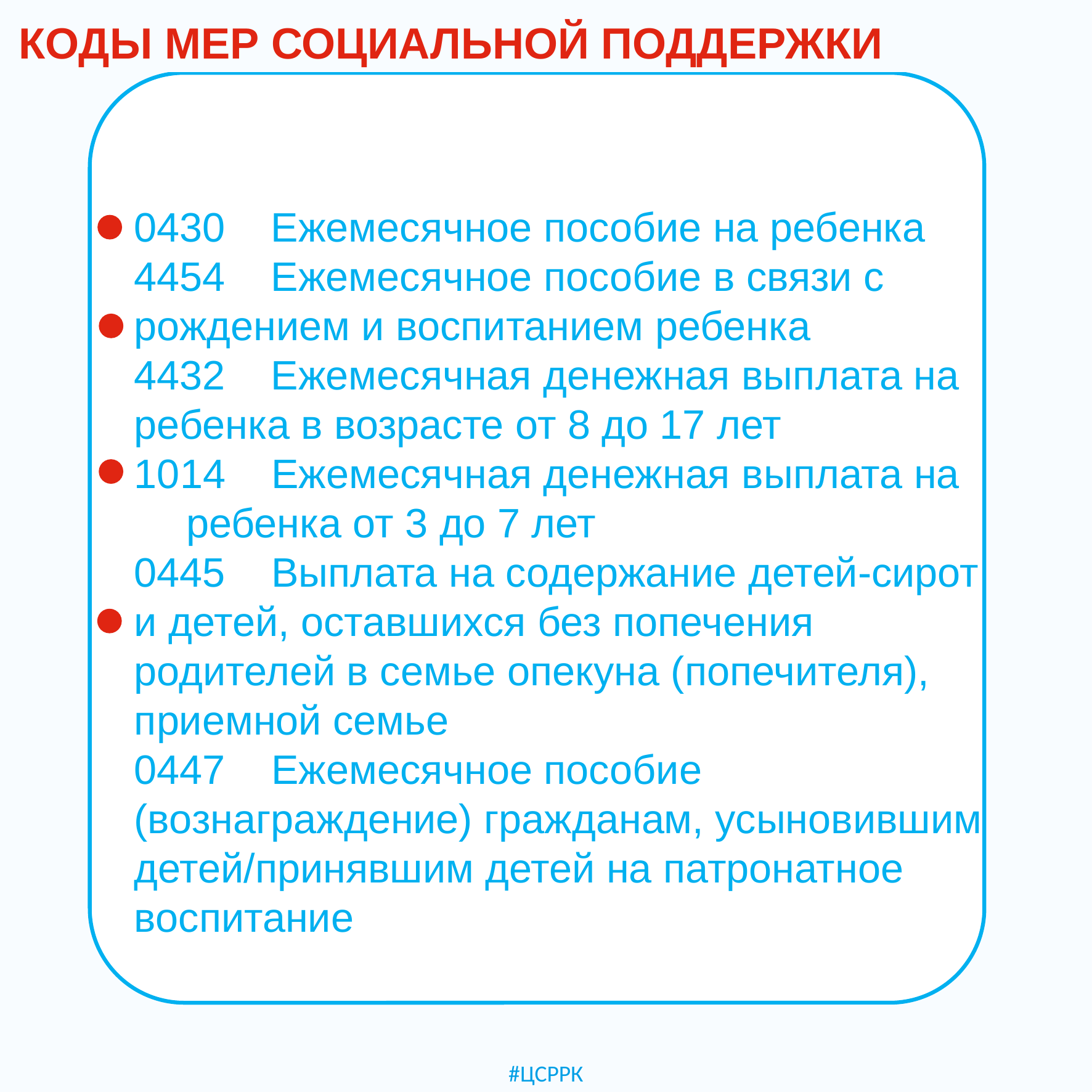

КОДЫ МЕР СОЦИАЛЬНОЙ ПОДДЕРЖКИ

0430    Ежемесячное пособие на ребенка
4454    Ежемесячное пособие в связи с рождением и воспитанием ребенка
4432    Ежемесячная денежная выплата на ребенка в возрасте от 8 до 17 лет
    Ежемесячная денежная выплата на ребенка от 3 до 7 лет
0445    Выплата на содержание детей-сирот и детей, оставшихся без попечения родителей в семье опекуна (попечителя), приемной семье
0447    Ежемесячное пособие (вознаграждение) гражданам, усыновившим детей/принявшим детей на патронатное воспитание

#ЦСРРК